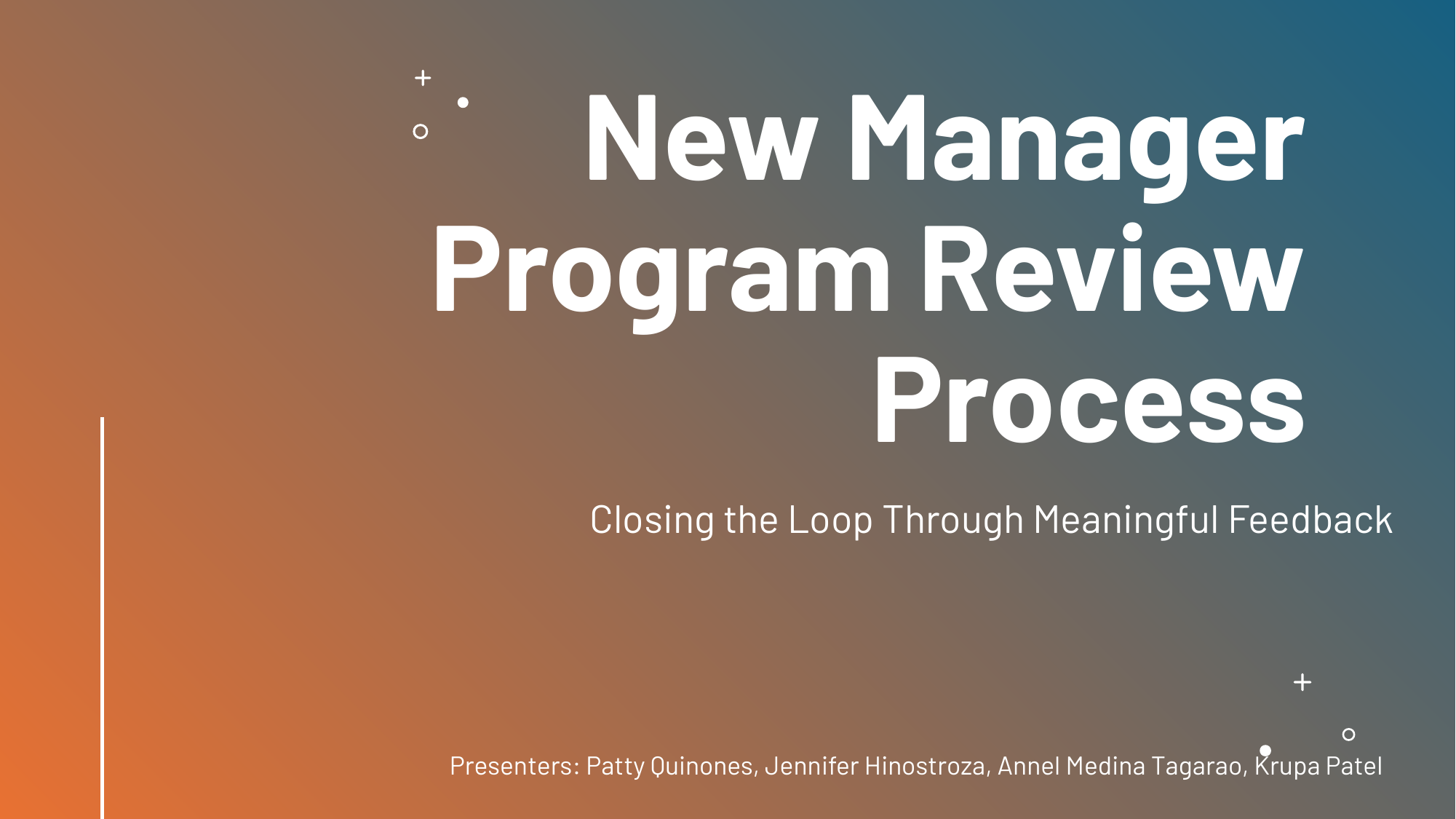

# New Manager Program Review Process

Closing the Loop Through Meaningful Feedback

Presenters: Patty Quinones, Jennifer Hinostroza, Annel Medina Tagarao, Krupa Patel